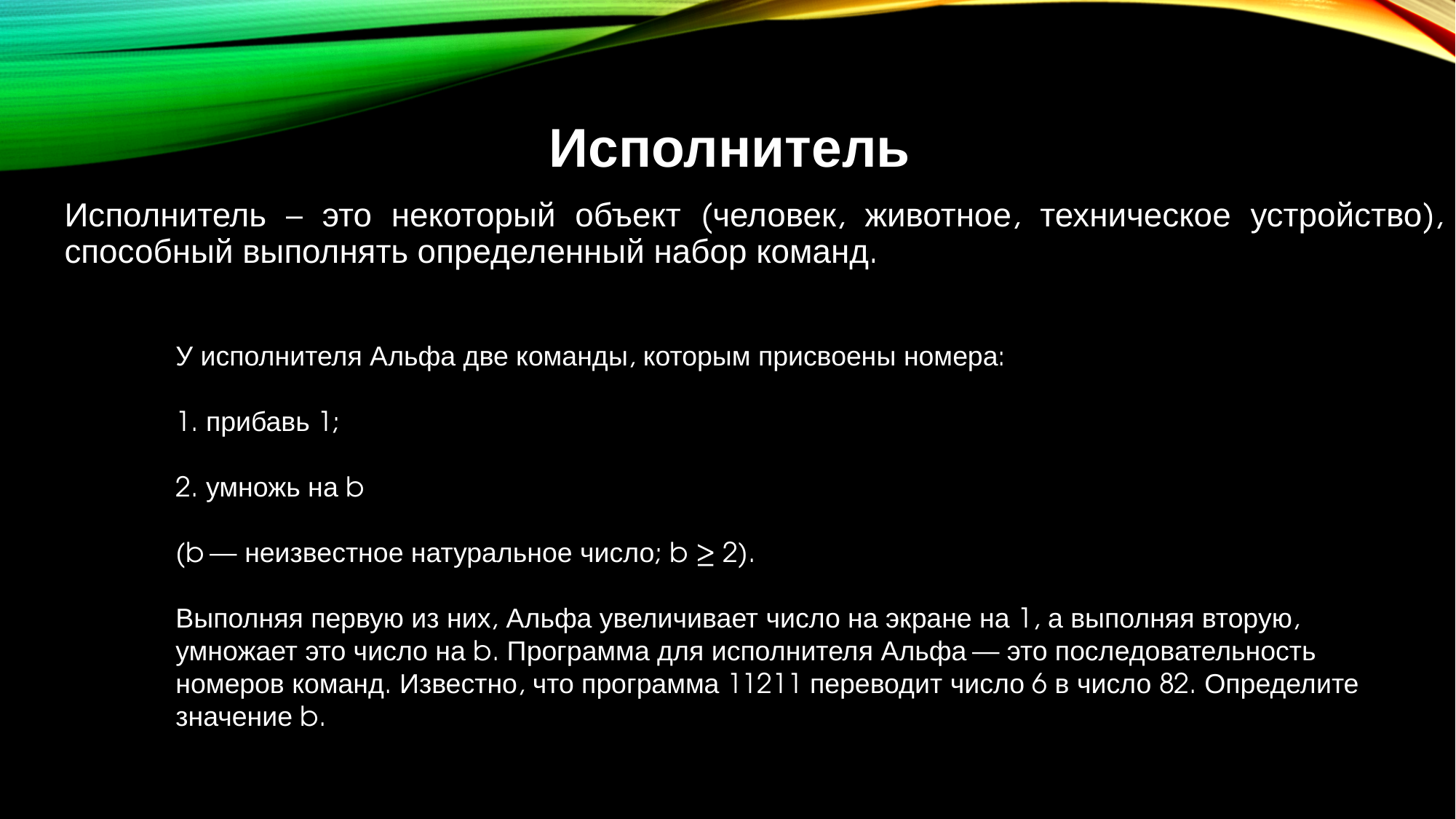

Исполнитель

Исполнитель – это некоторый объект (человек, животное, техническое устройство), способный выполнять определенный набор команд.
У исполнителя Альфа две команды, которым присвоены номера:

1. прибавь 1;

2. умножь на b

(b — неизвестное натуральное число; b ≥ 2).

Выполняя первую из них, Альфа увеличивает число на экране на 1, а выполняя вторую, умножает это число на b. Программа для исполнителя Альфа — это последовательность номеров команд. Известно, что программа 11211 переводит число 6 в число 82. Определите значение b.